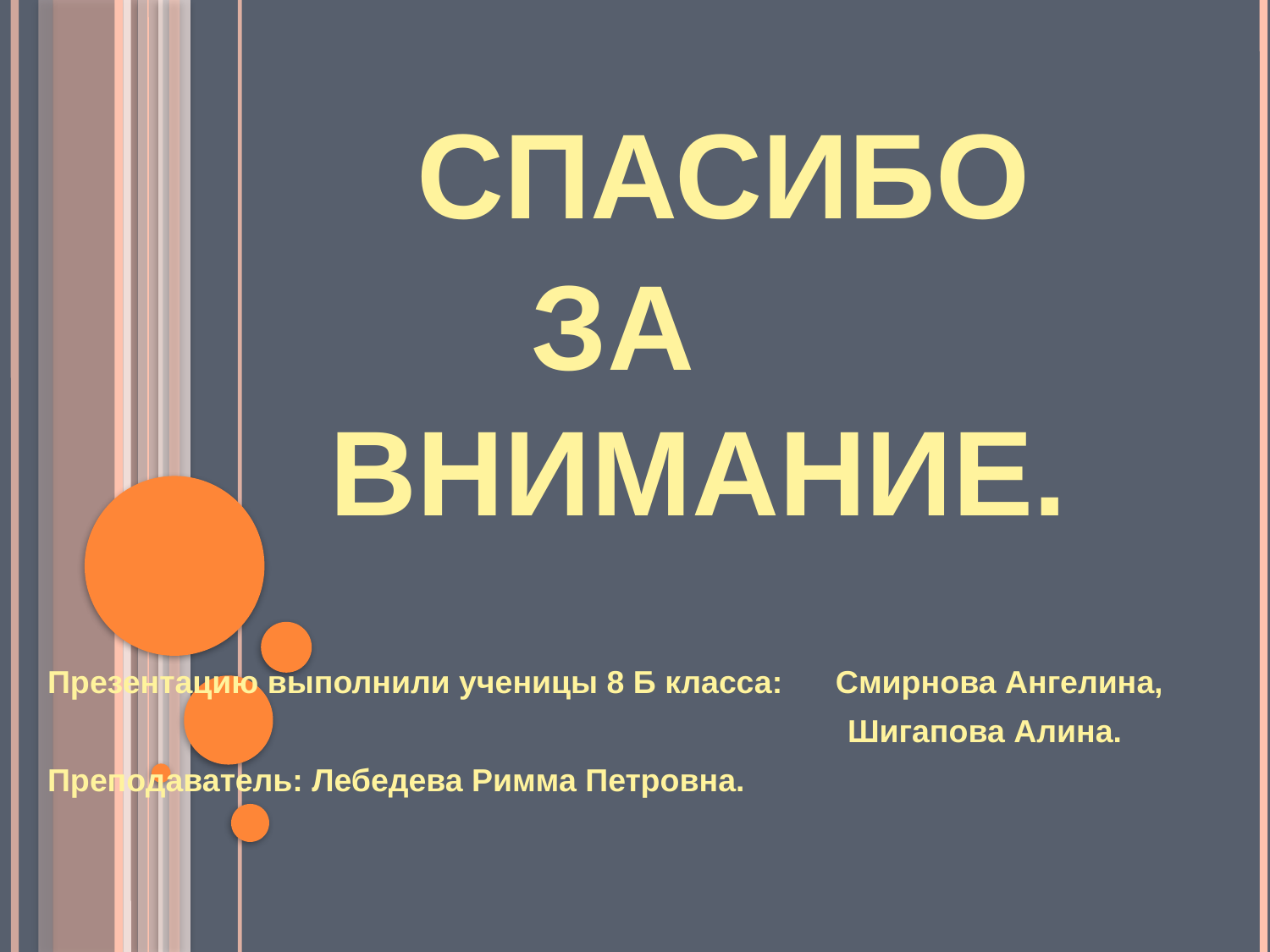

# Спасибо за    внимание.
Презентацию выполнили ученицы 8 Б класса:      Смирнова Ангелина,
                                                                                          Шигапова Алина.
Преподаватель: Лебедева Римма Петровна.